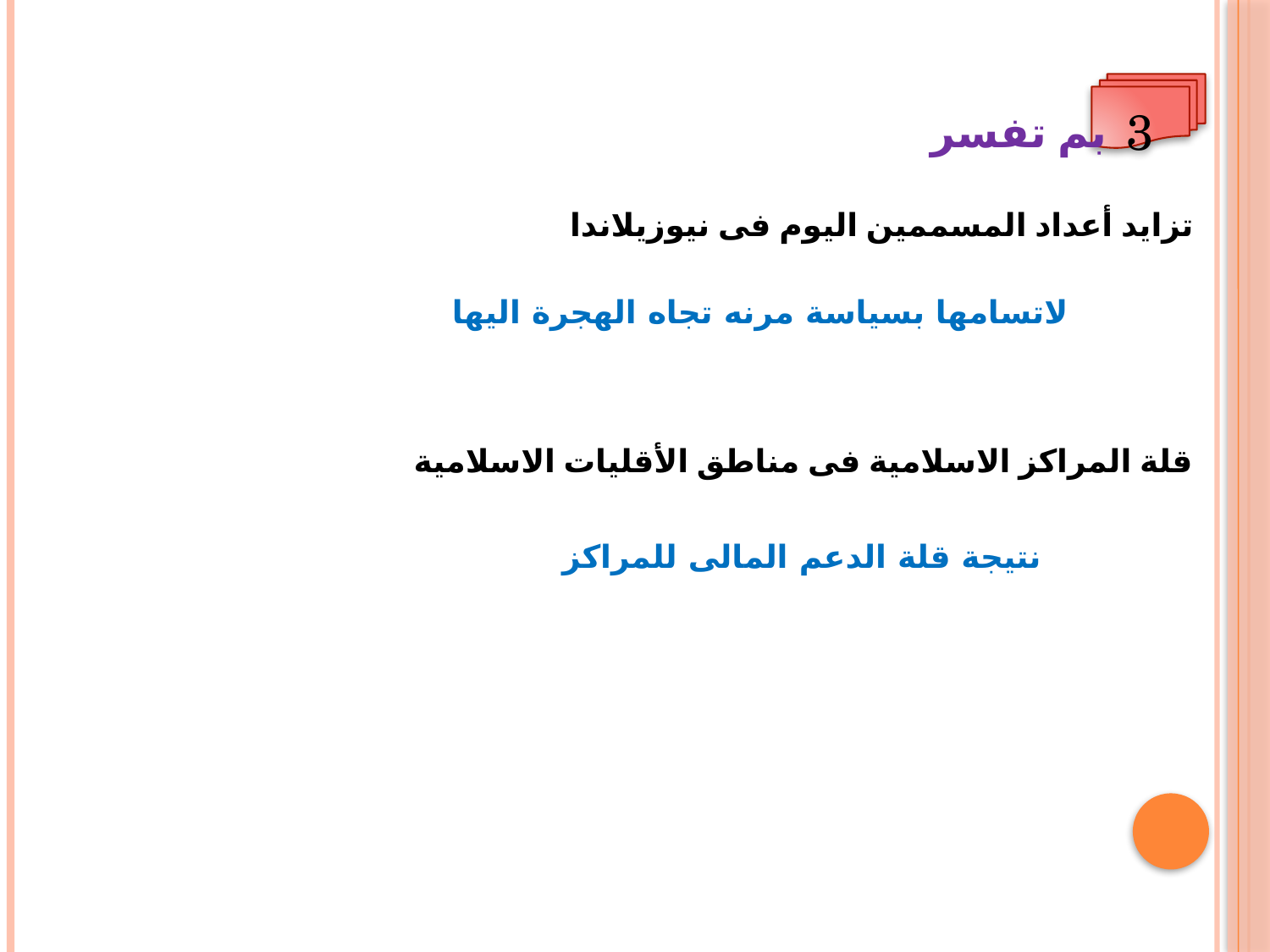

بم تفسر
3
تزايد أعداد المسممين اليوم فى نيوزيلاندا
لاتسامها بسياسة مرنه تجاه الهجرة اليها
قلة المراكز الاسلامية فى مناطق الأقليات الاسلامية
نتيجة قلة الدعم المالى للمراكز